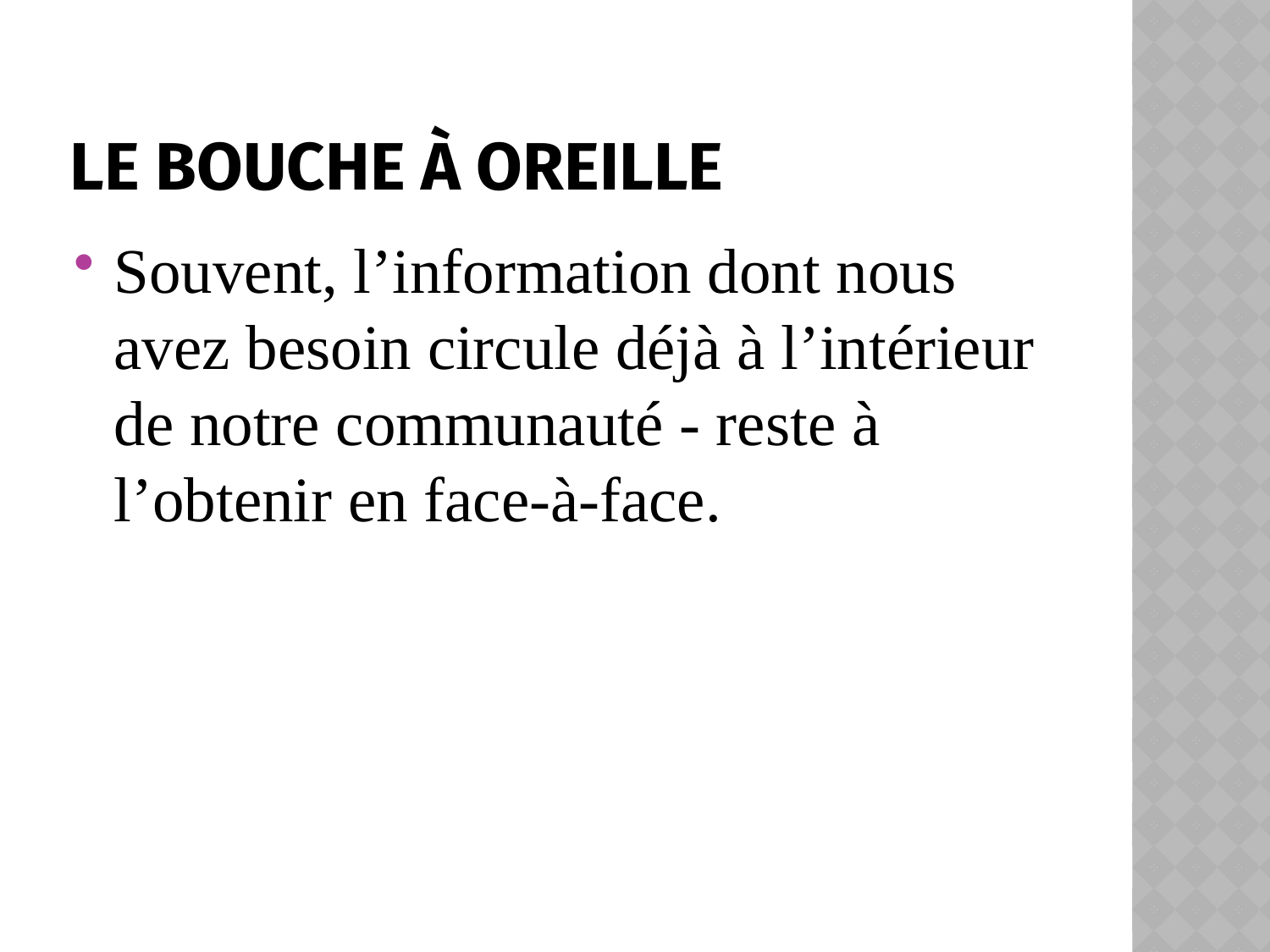

# Le bouche à oreille
Souvent, l’information dont nous avez besoin circule déjà à l’intérieur de notre communauté - reste à l’obtenir en face-à-face.